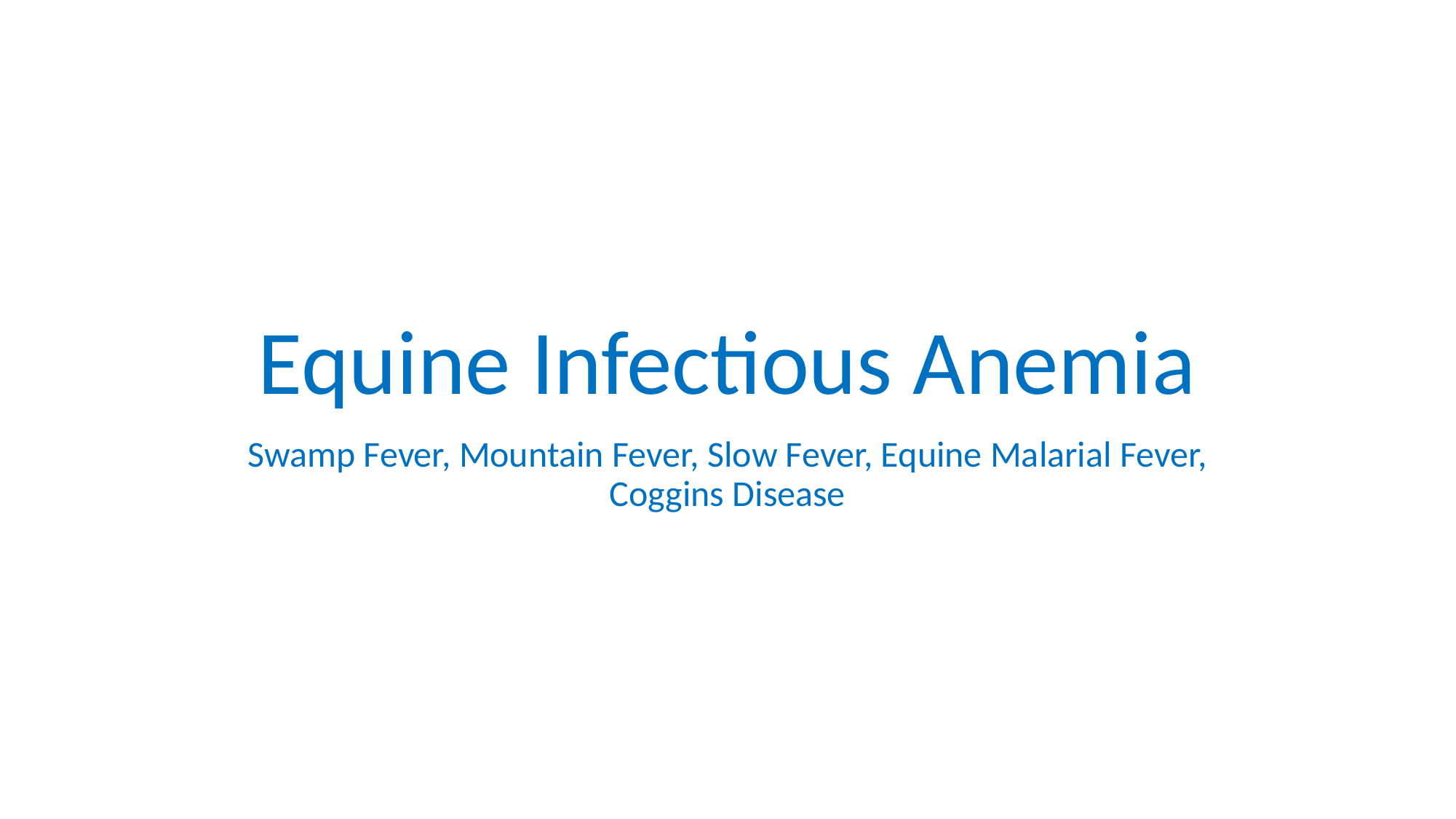

# Equine Infectious Anemia
Swamp Fever, Mountain Fever, Slow Fever, Equine Malarial Fever, Coggins Disease